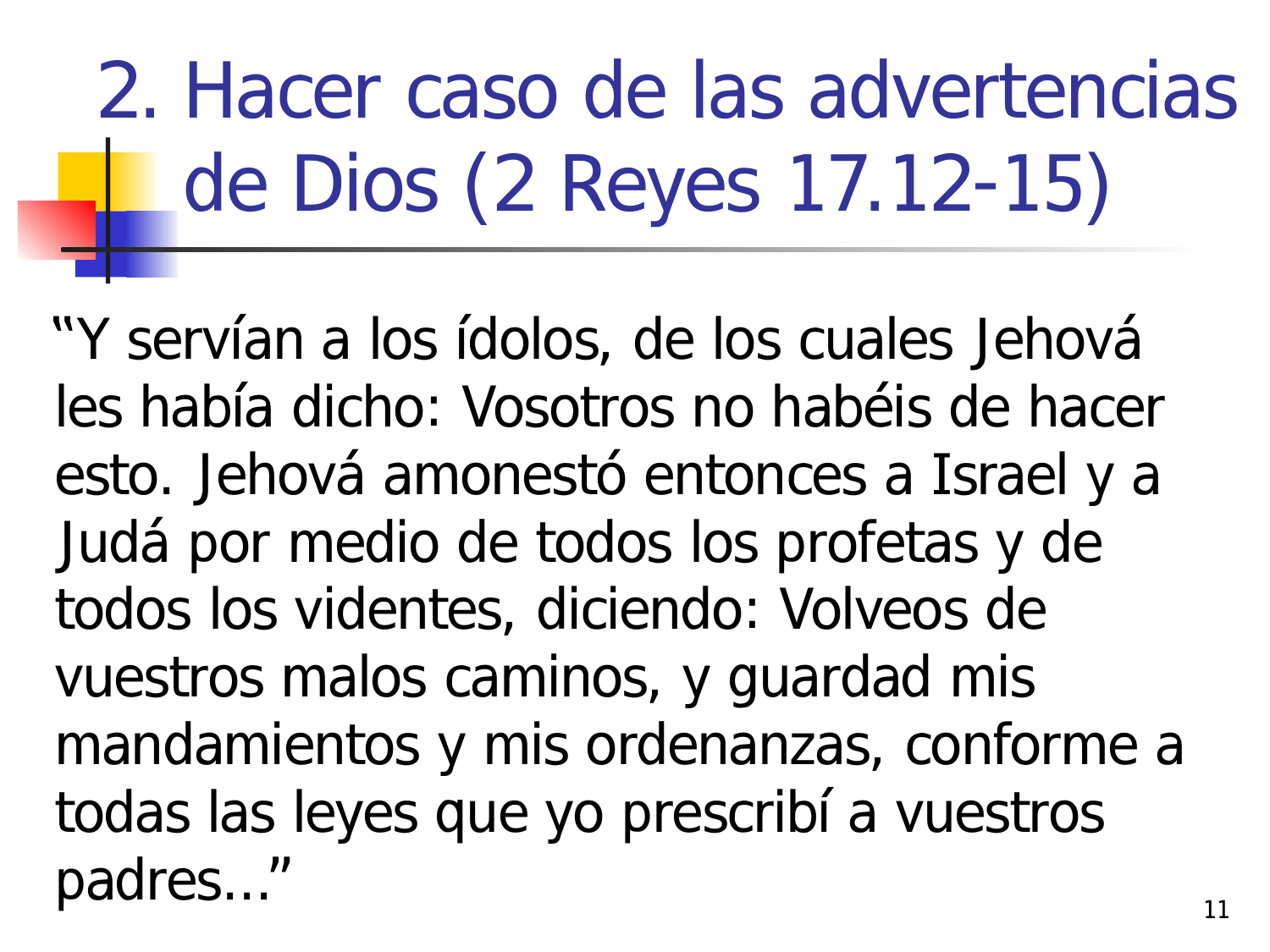

Hacer caso de las advertencias de Dios (2 Reyes 17.12-15)
“Y servían a los ídolos, de los cuales Jehová les había dicho: Vosotros no habéis de hacer esto. Jehová amonestó entonces a Israel y a Judá por medio de todos los profetas y de todos los videntes, diciendo: Volveos de vuestros malos caminos, y guardad mis mandamientos y mis ordenanzas, conforme a todas las leyes que yo prescribí a vuestros padres...”
11